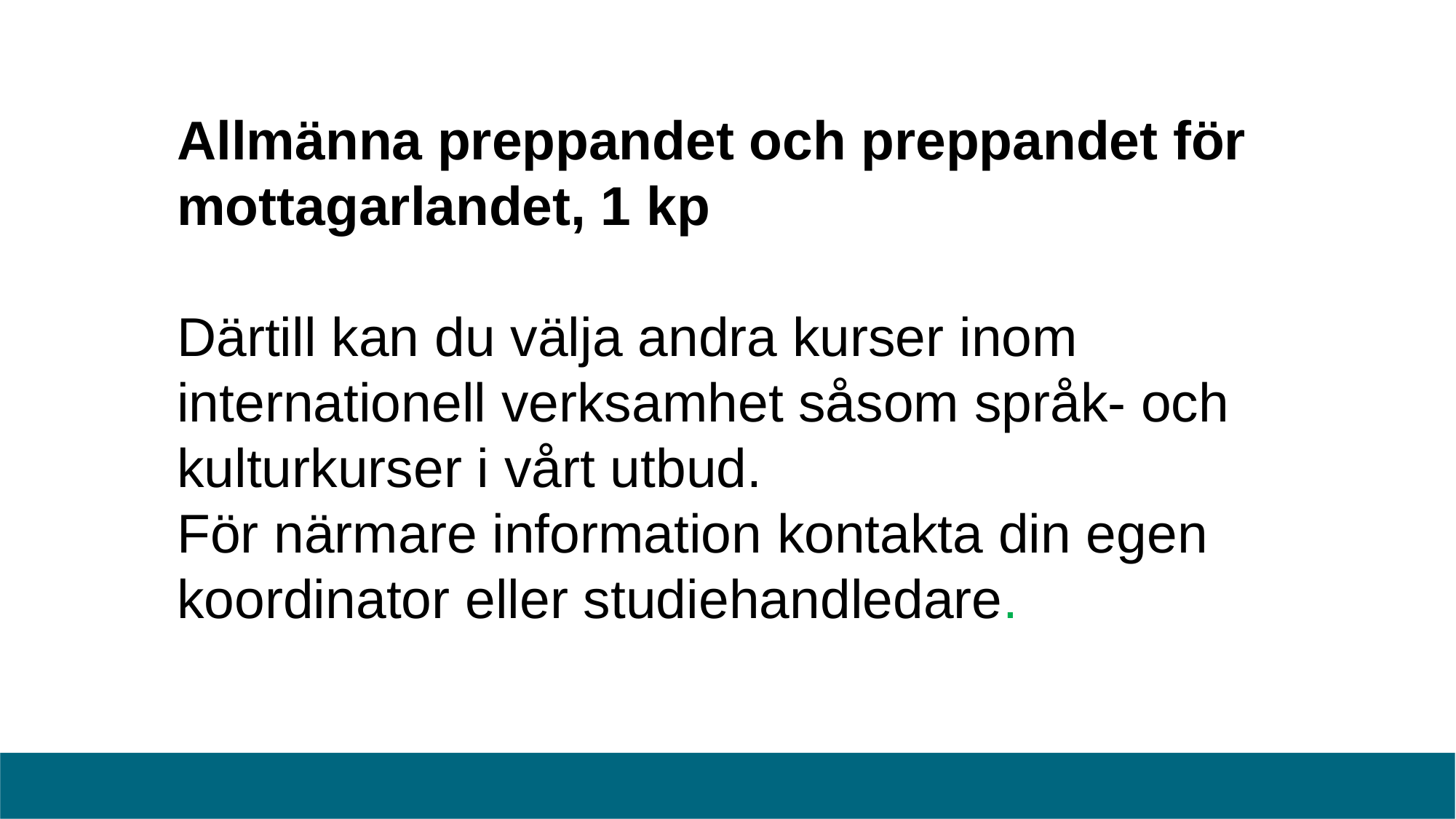

# Allmänna preppandet och preppandet för mottagarlandet, 1 kp Därtill kan du välja andra kurser inom internationell verksamhet såsom språk- och kulturkurser i vårt utbud. För närmare information kontakta din egen koordinator eller studiehandledare.